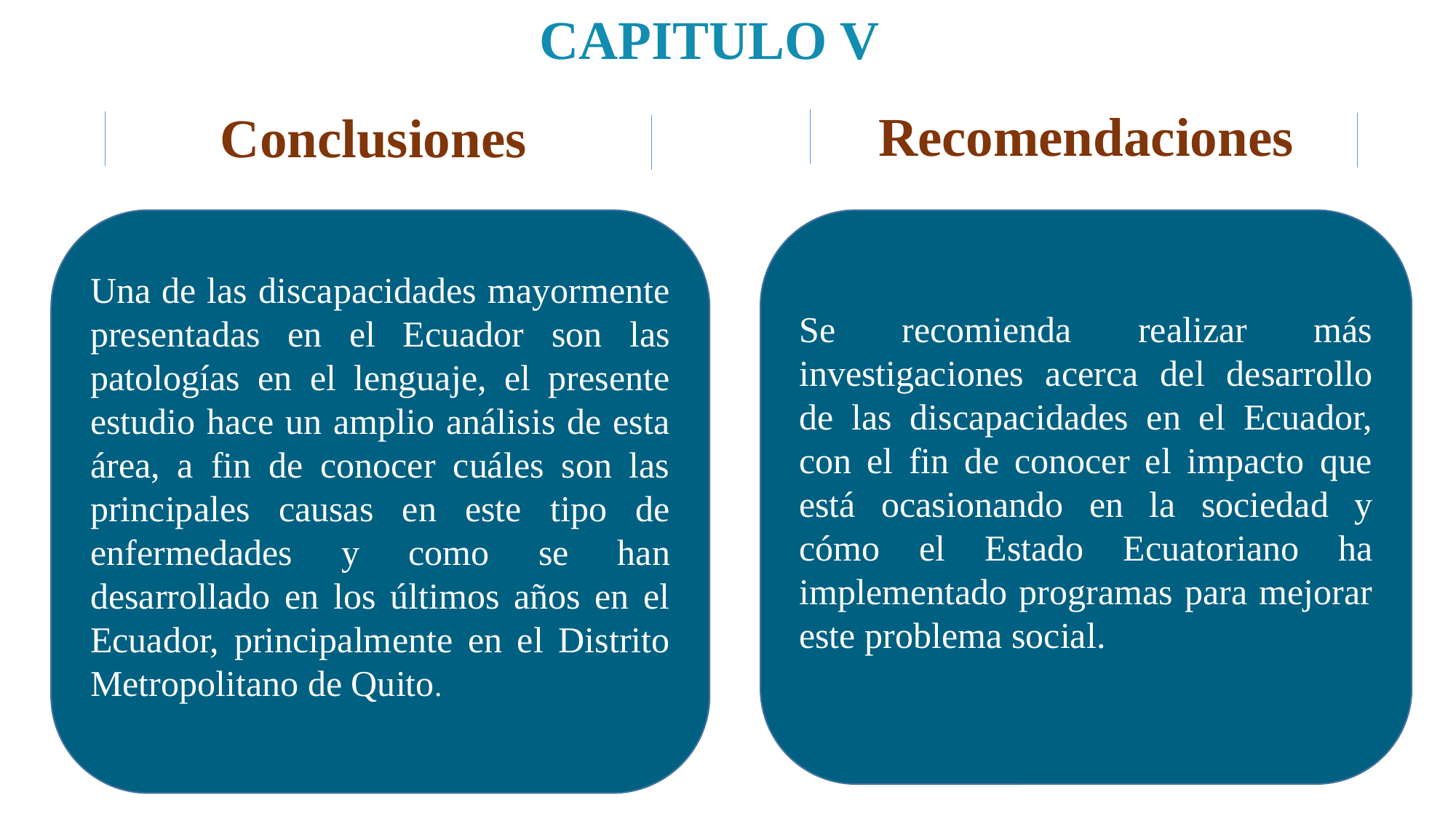

CAPITULO V
Recomendaciones
Conclusiones
Una de las discapacidades mayormente presentadas en el Ecuador son las patologías en el lenguaje, el presente estudio hace un amplio análisis de esta área, a fin de conocer cuáles son las principales causas en este tipo de enfermedades y como se han desarrollado en los últimos años en el Ecuador, principalmente en el Distrito Metropolitano de Quito.

Se recomienda realizar más investigaciones acerca del desarrollo de las discapacidades en el Ecuador, con el fin de conocer el impacto que está ocasionando en la sociedad y cómo el Estado Ecuatoriano ha implementado programas para mejorar este problema social.